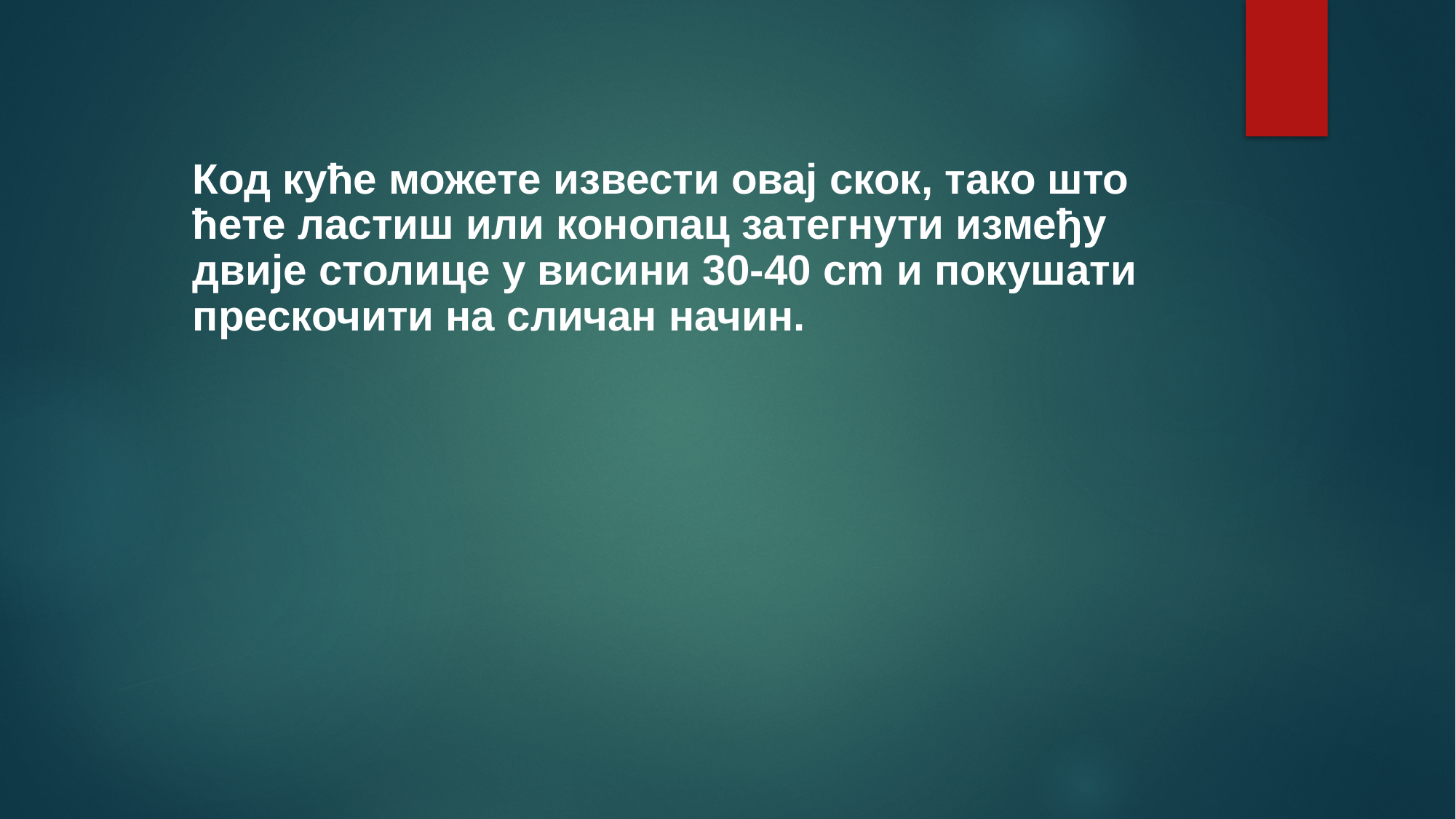

Код куће можете извести овај скок, тако што ћете ластиш или конопац затегнути између двије столице у висини 30-40 cm и покушати прескочити на сличан начин.